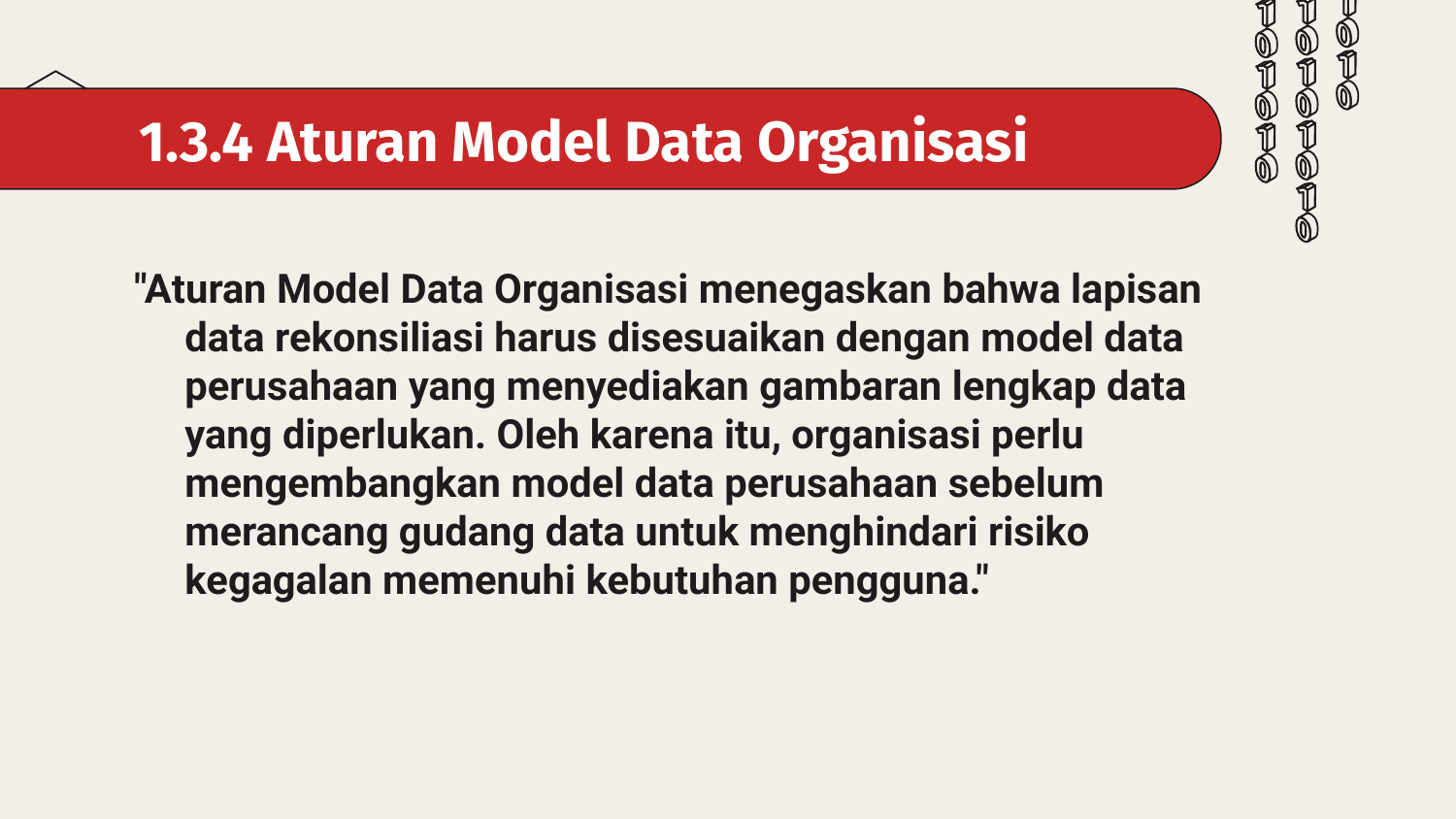

# 1.3.4 Aturan Model Data Organisasi
"Aturan Model Data Organisasi menegaskan bahwa lapisan data rekonsiliasi harus disesuaikan dengan model data perusahaan yang menyediakan gambaran lengkap data yang diperlukan. Oleh karena itu, organisasi perlu mengembangkan model data perusahaan sebelum merancang gudang data untuk menghindari risiko kegagalan memenuhi kebutuhan pengguna."